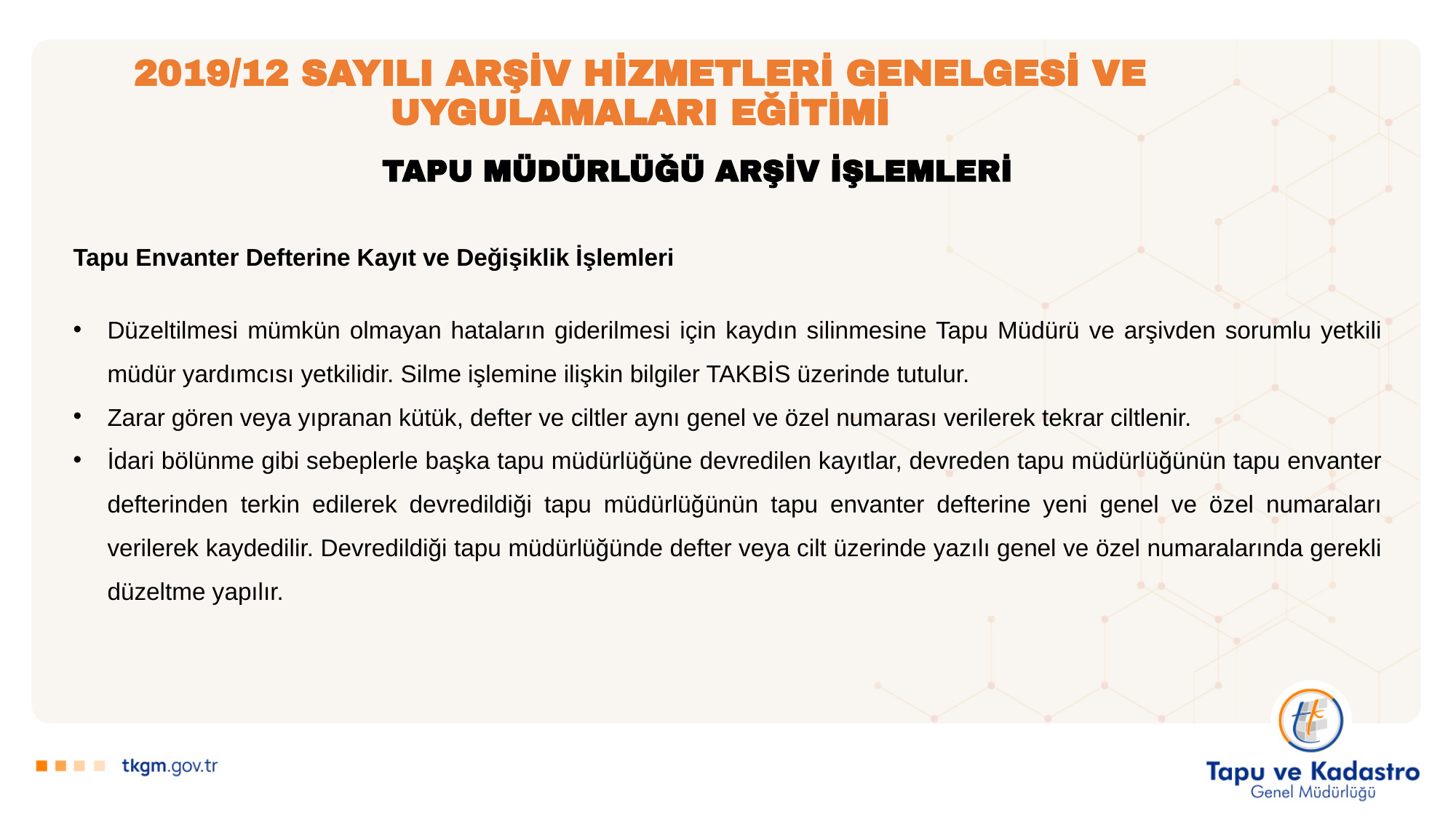

# 2019/12 SAYILI ARŞİV HİZMETLERİ GENELGESİ VE UYGULAMALARI EĞİTİMİ

TAPU MÜDÜRLÜĞÜ ARŞİV İŞLEMLERİ

Tapu Envanter Defterine Kayıt ve Değişiklik İşlemleri

Düzeltilmesi mümkün olmayan hataların giderilmesi için kaydın silinmesine Tapu Müdürü ve arşivden sorumlu yetkili müdür yardımcısı yetkilidir. Silme işlemine ilişkin bilgiler TAKBİS üzerinde tutulur.
Zarar gören veya yıpranan kütük, defter ve ciltler aynı genel ve özel numarası verilerek tekrar ciltlenir.
İdari bölünme gibi sebeplerle başka tapu müdürlüğüne devredilen kayıtlar, devreden tapu müdürlüğünün tapu envanter defterinden terkin edilerek devredildiği tapu müdürlüğünün tapu envanter defterine yeni genel ve özel numaraları verilerek kaydedilir. Devredildiği tapu müdürlüğünde defter veya cilt üzerinde yazılı genel ve özel numaralarında gerekli düzeltme yapılır.